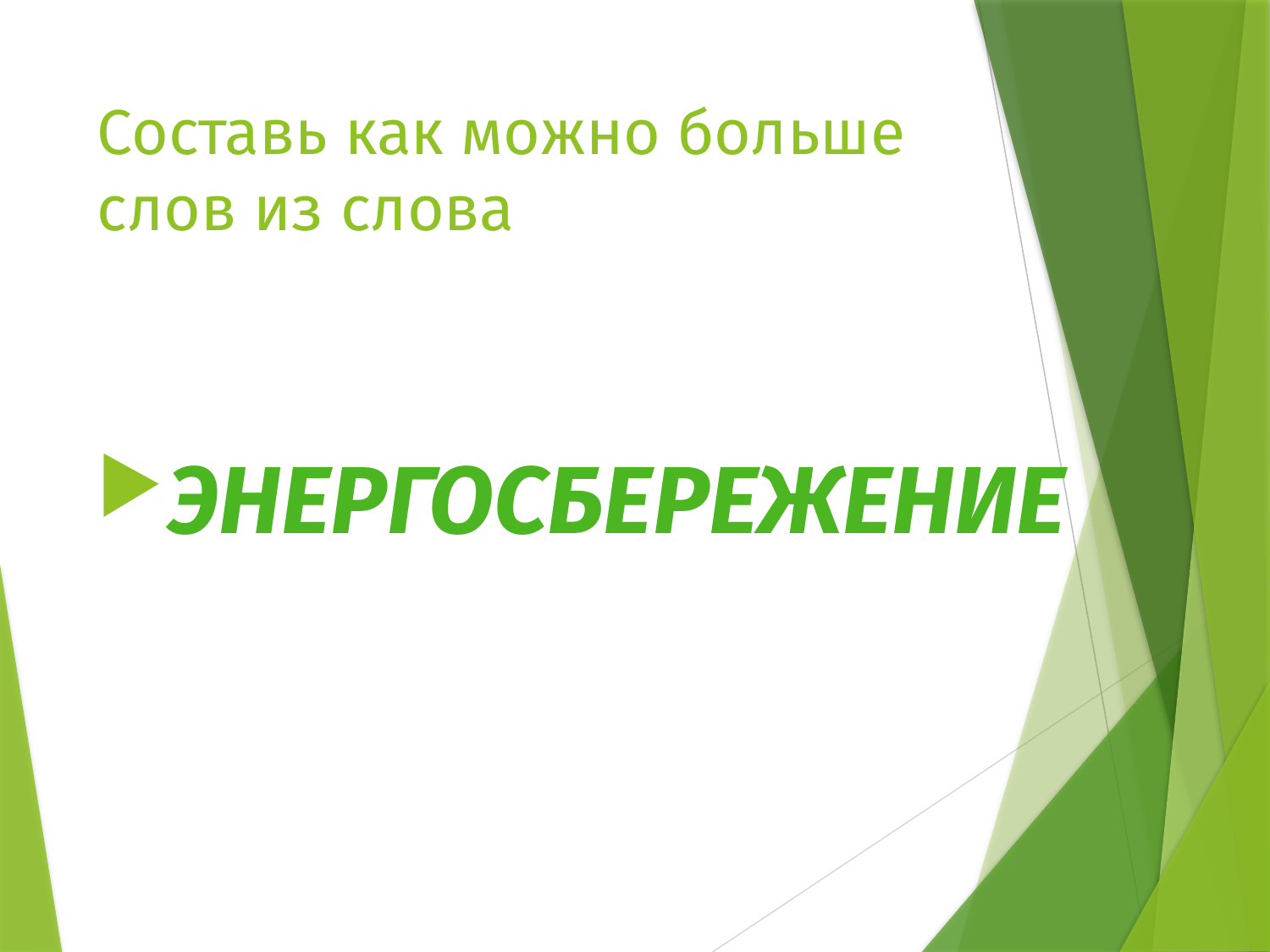

# Составь как можно больше слов из слова

ЭНЕРГОСБЕРЕЖЕНИЕ